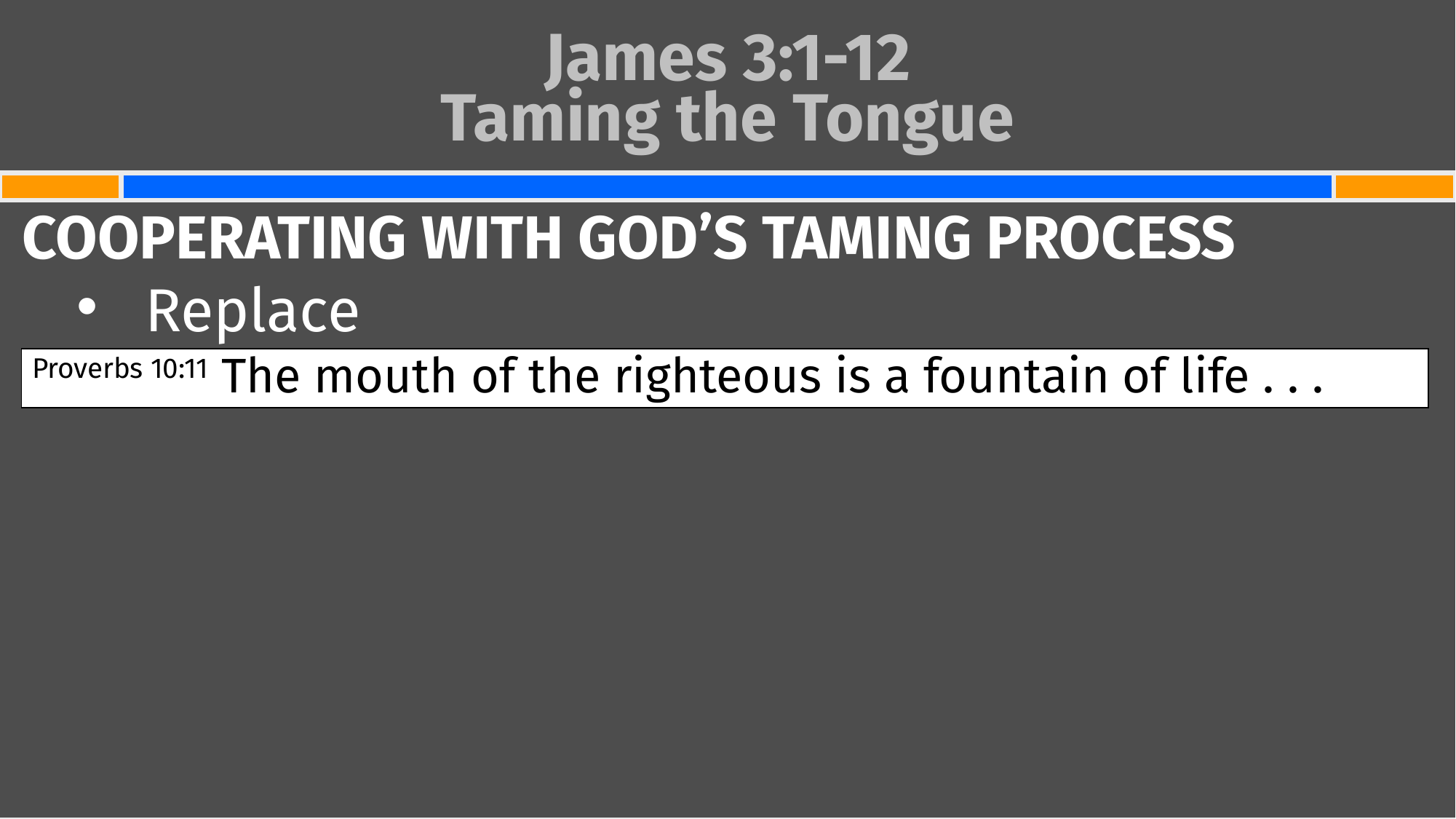

# James 3:1-12 Taming the Tongue

COOPERATING WITH GOD’S TAMING PROCESS
Replace
Proverbs 10:11 The mouth of the righteous is a fountain of life . . .